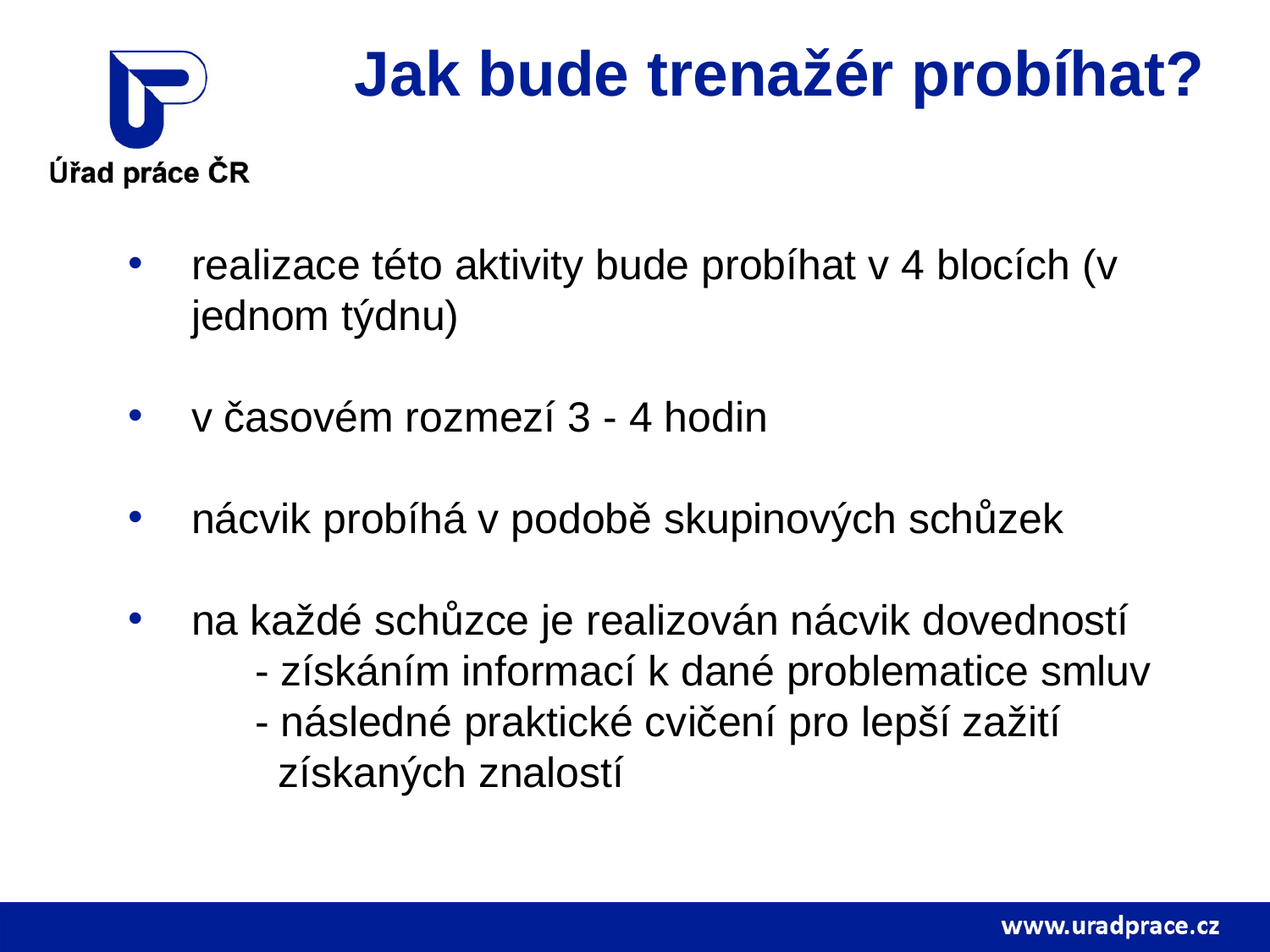

# Jak bude trenažér probíhat?

realizace této aktivity bude probíhat v 4 blocích (v jednom týdnu)

v časovém rozmezí 3 - 4 hodin

nácvik probíhá v podobě skupinových schůzek

na každé schůzce je realizován nácvik dovedností
	- získáním informací k dané problematice smluv
	- následné praktické cvičení pro lepší zažití 	 	  získaných znalostí